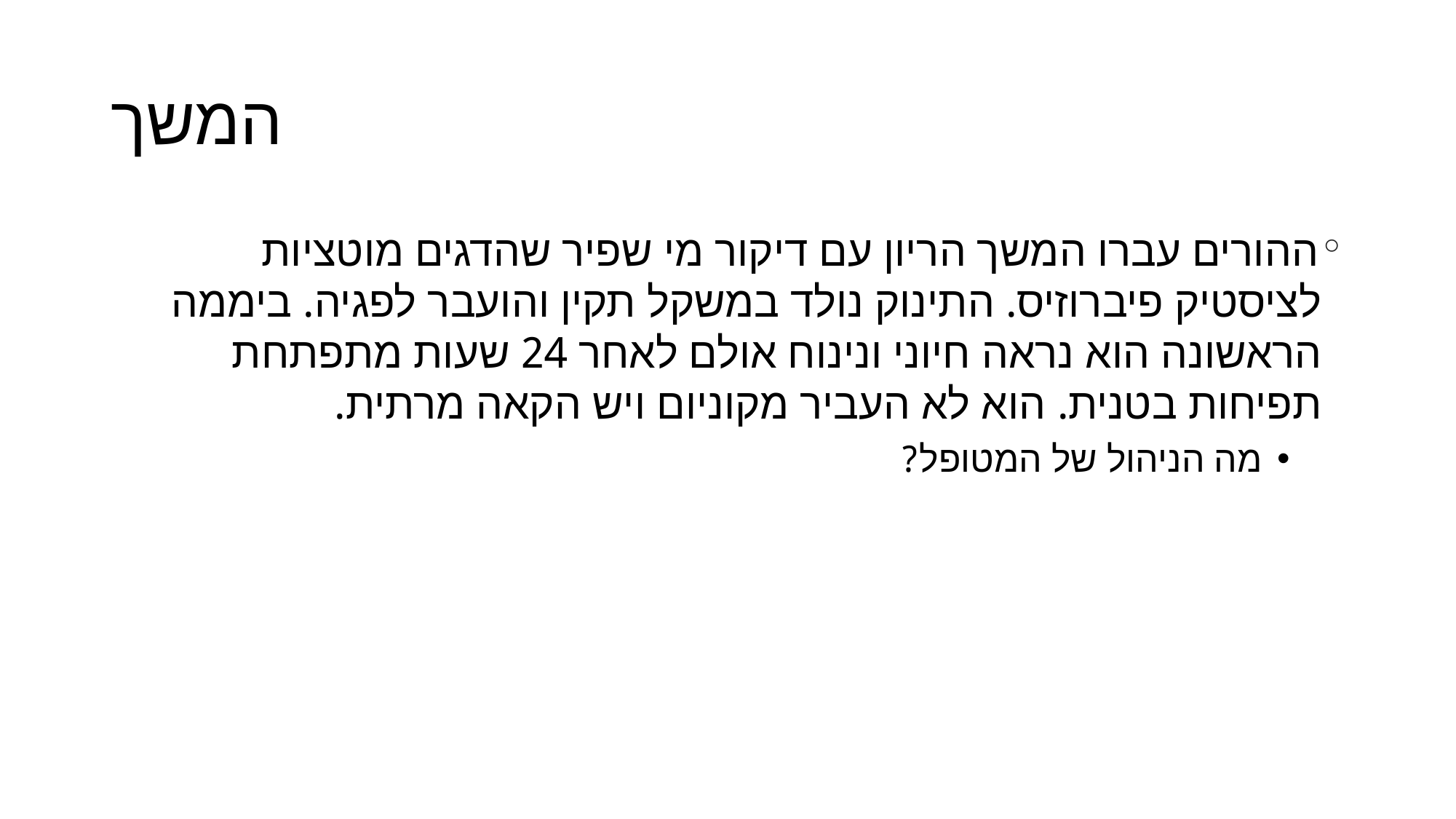

# המשך
ההורים עברו המשך הריון עם דיקור מי שפיר שהדגים מוטציות לציסטיק פיברוזיס. התינוק נולד במשקל תקין והועבר לפגיה. ביממה הראשונה הוא נראה חיוני ונינוח אולם לאחר 24 שעות מתפתחת תפיחות בטנית. הוא לא העביר מקוניום ויש הקאה מרתית.
מה הניהול של המטופל?